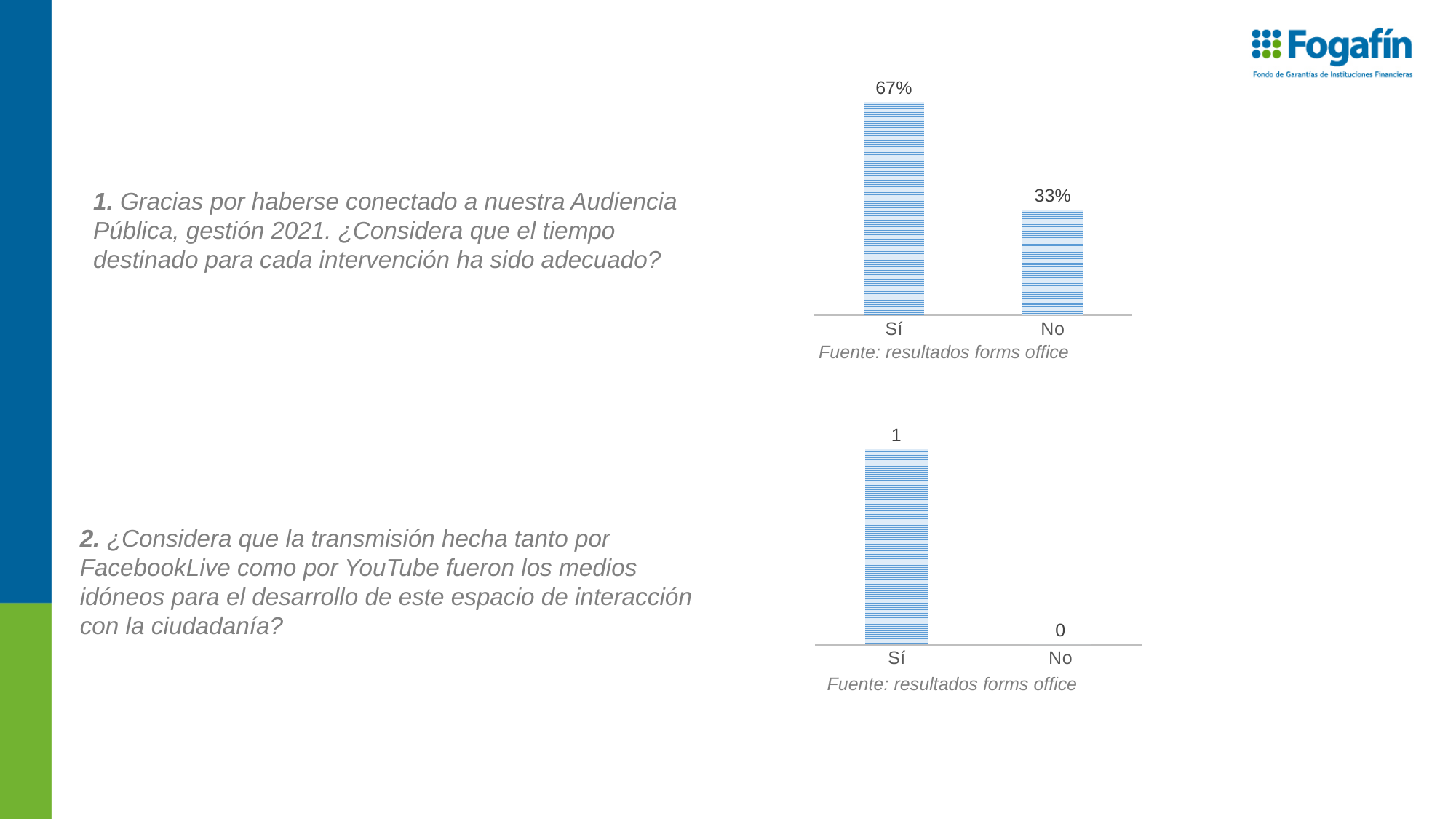

### Chart

| Category |  |
|---|---|
| Sí | 0.67 |
| No | 0.33 |
1. Gracias por haberse conectado a nuestra Audiencia Pública, gestión 2021. ¿Considera que el tiempo destinado para cada intervención ha sido adecuado?
Fuente: resultados forms office

### Chart

| Category |  |
|---|---|
| Sí | 1.0 |
| No | 0.0 |
2. ¿Considera que la transmisión hecha tanto por FacebookLive como por YouTube fueron los medios idóneos para el desarrollo de este espacio de interacción con la ciudadanía?
Fuente: resultados forms office